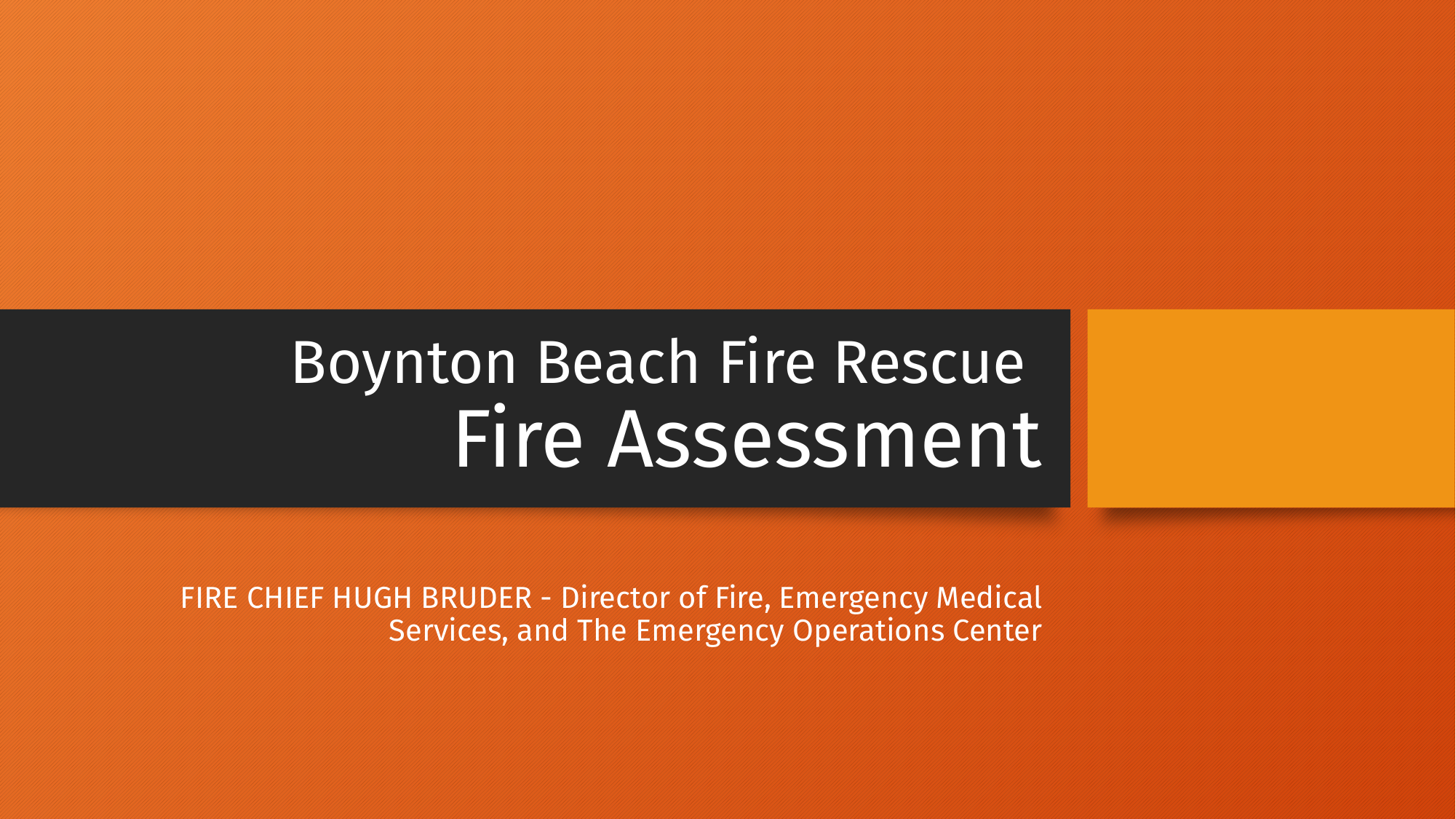

# Boynton Beach Fire Rescue Fire Assessment

FIRE CHIEF HUGH BRUDER - Director of Fire, Emergency Medical Services, and The Emergency Operations Center